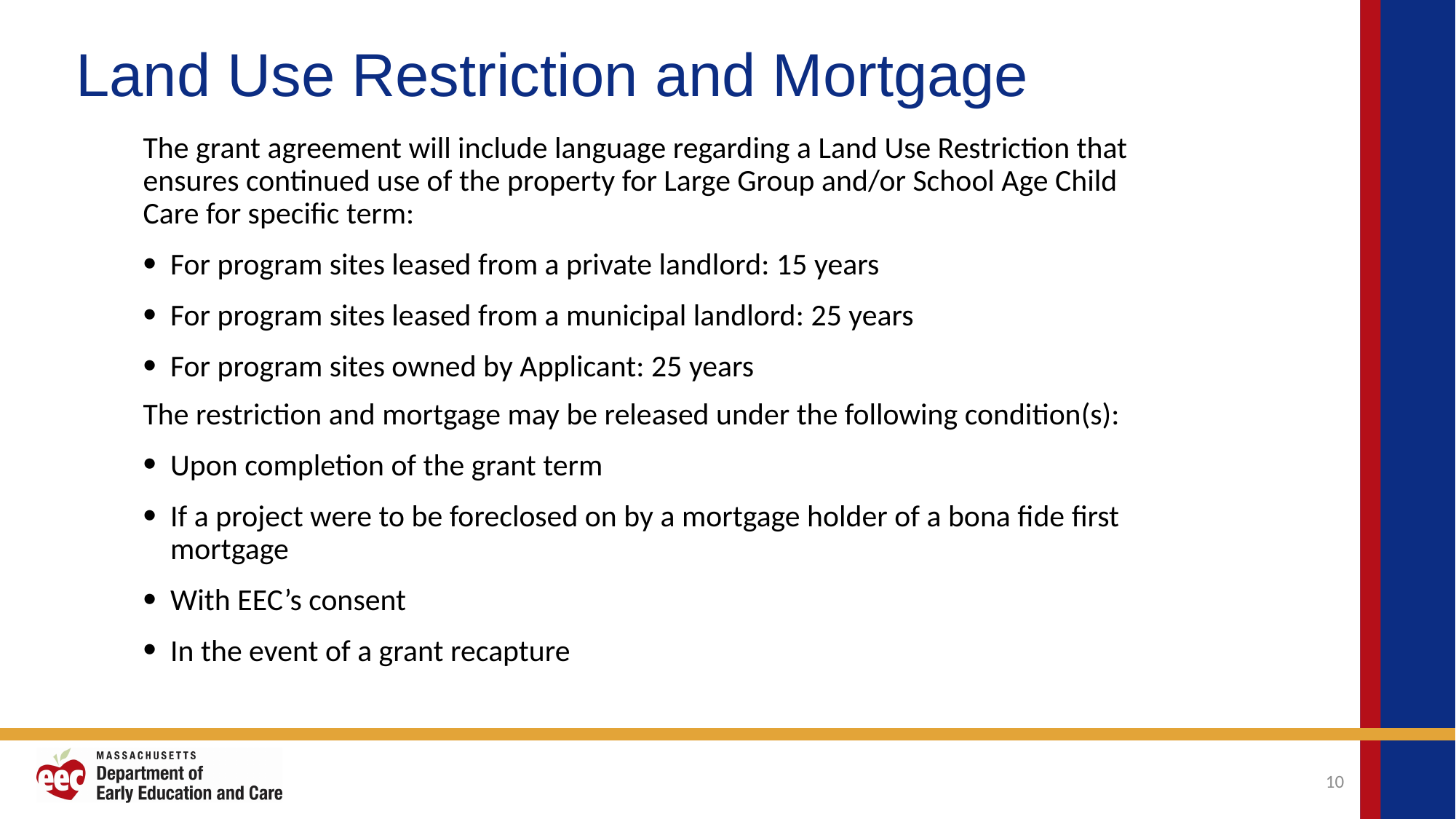

# Land Use Restriction and Mortgage
The grant agreement will include language regarding a Land Use Restriction that ensures continued use of the property for Large Group and/or School Age Child Care for specific term:
For program sites leased from a private landlord: 15 years
For program sites leased from a municipal landlord: 25 years
For program sites owned by Applicant: 25 years
The restriction and mortgage may be released under the following condition(s):
Upon completion of the grant term
If a project were to be foreclosed on by a mortgage holder of a bona fide first mortgage
With EEC’s consent
In the event of a grant recapture

10